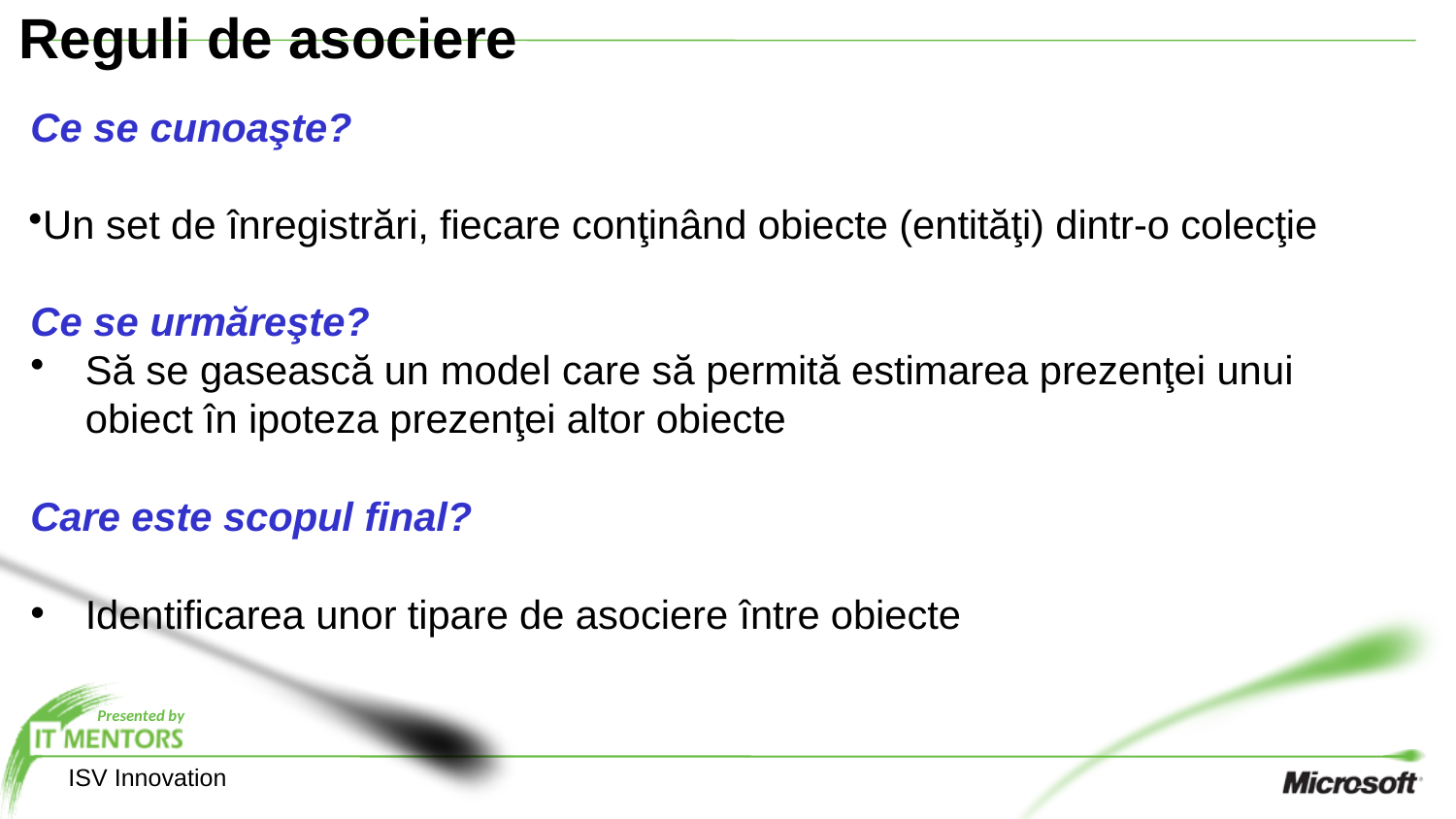

# Reguli de asociere
Ce se cunoaşte?
Un set de înregistrări, fiecare conţinând obiecte (entităţi) dintr-o colecţie
Ce se urmăreşte?
Să se gasească un model care să permită estimarea prezenţei unui  obiect în ipoteza prezenţei altor obiecte

Care este scopul final?

Identificarea unor tipare de asociere între obiecte